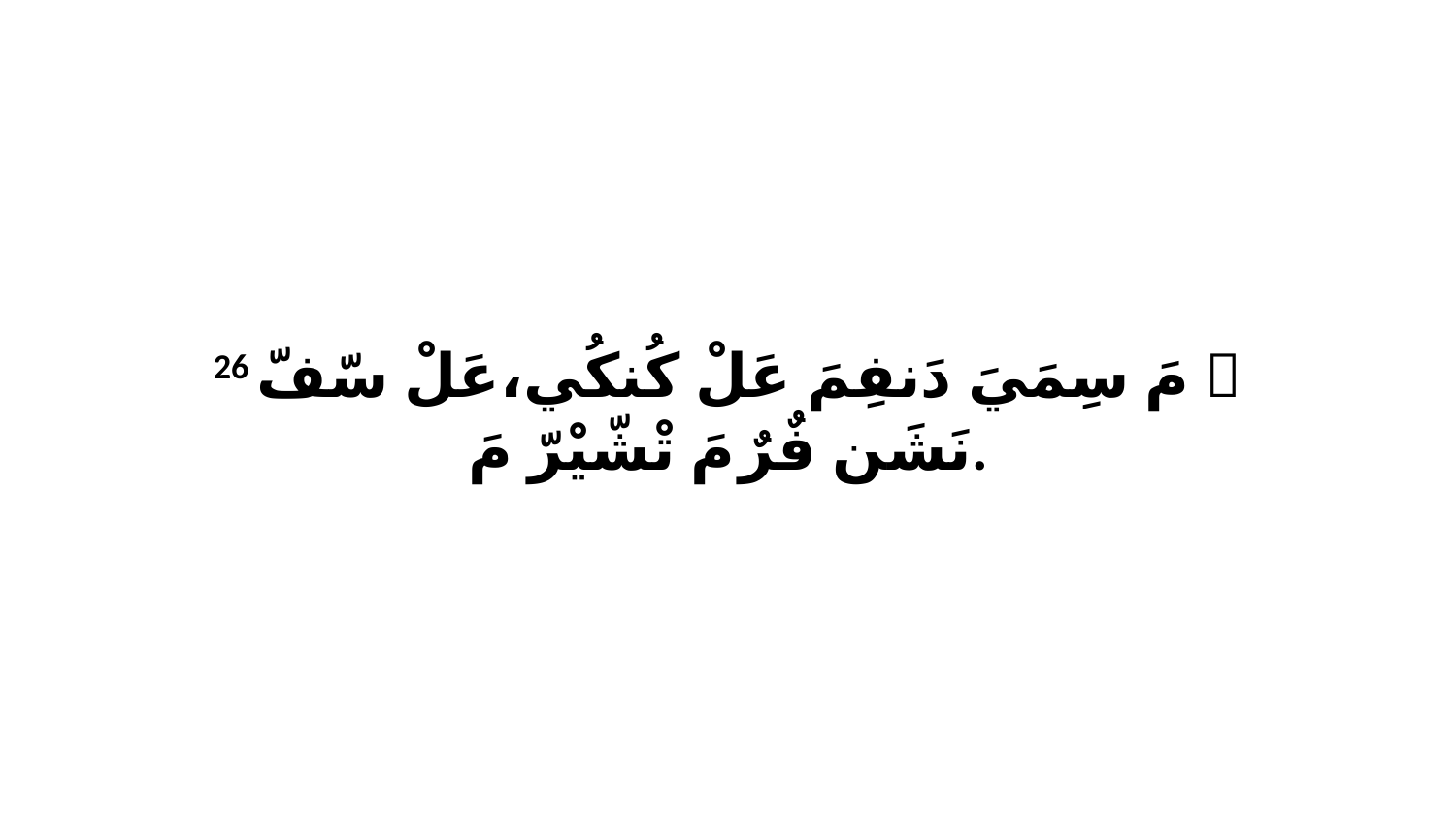

26 ﭑ مَ سِمَيَ دَنفِمَ عَلْ كُنكُي،عَلْ سّفّ نَشَن فٌرٌ مَ تْشّيْرّ مَ.